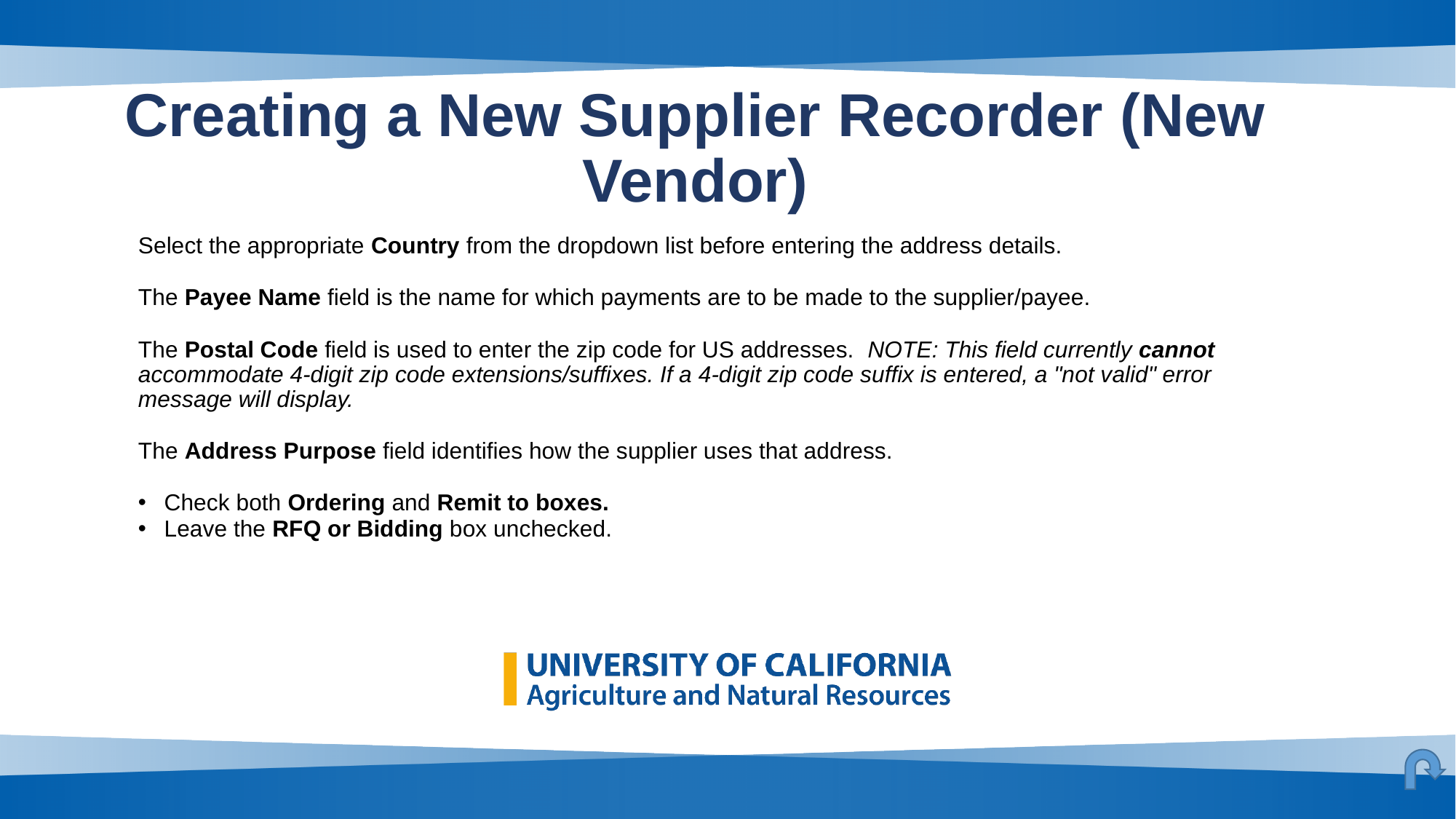

# Creating a New Supplier Recorder (New Vendor)

Select the appropriate Country from the dropdown list before entering the address details.

The Payee Name field is the name for which payments are to be made to the supplier/payee.

The Postal Code field is used to enter the zip code for US addresses.  NOTE: This field currently cannot accommodate 4-digit zip code extensions/suffixes. If a 4-digit zip code suffix is entered, a "not valid" error message will display.

The Address Purpose field identifies how the supplier uses that address.

Check both Ordering and Remit to boxes.
Leave the RFQ or Bidding box unchecked.